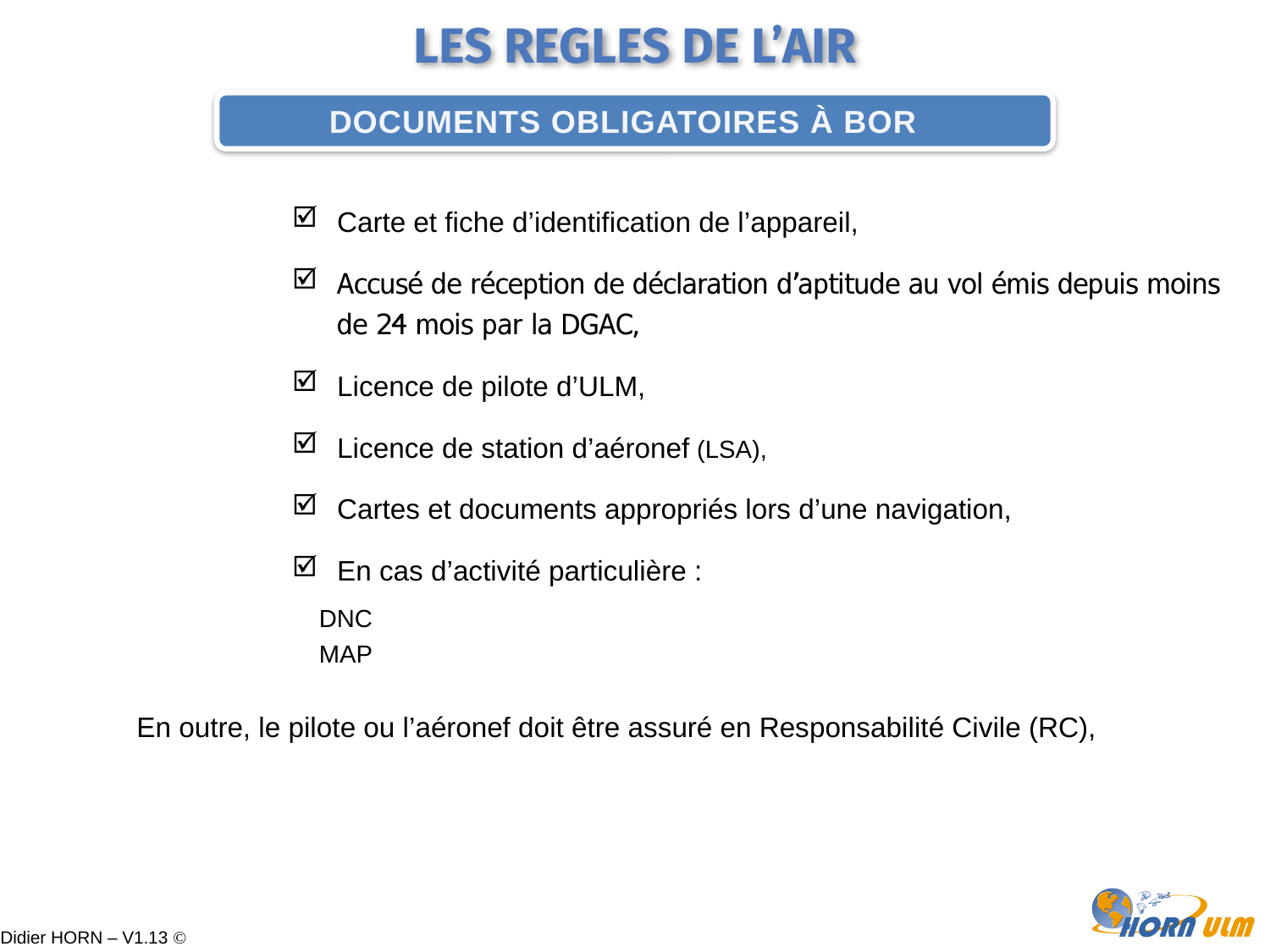

LES REGLES DE L’AIR
Documents obligatoires à bord
Carte et fiche d’identification de l’appareil,
Accusé de réception de déclaration d’aptitude au vol émis depuis moins de 24 mois par la DGAC,
Licence de pilote d’ULM,
Licence de station d’aéronef (LSA),
Cartes et documents appropriés lors d’une navigation,
En cas d’activité particulière :
DNC
MAP
En outre, le pilote ou l’aéronef doit être assuré en Responsabilité Civile (RC),